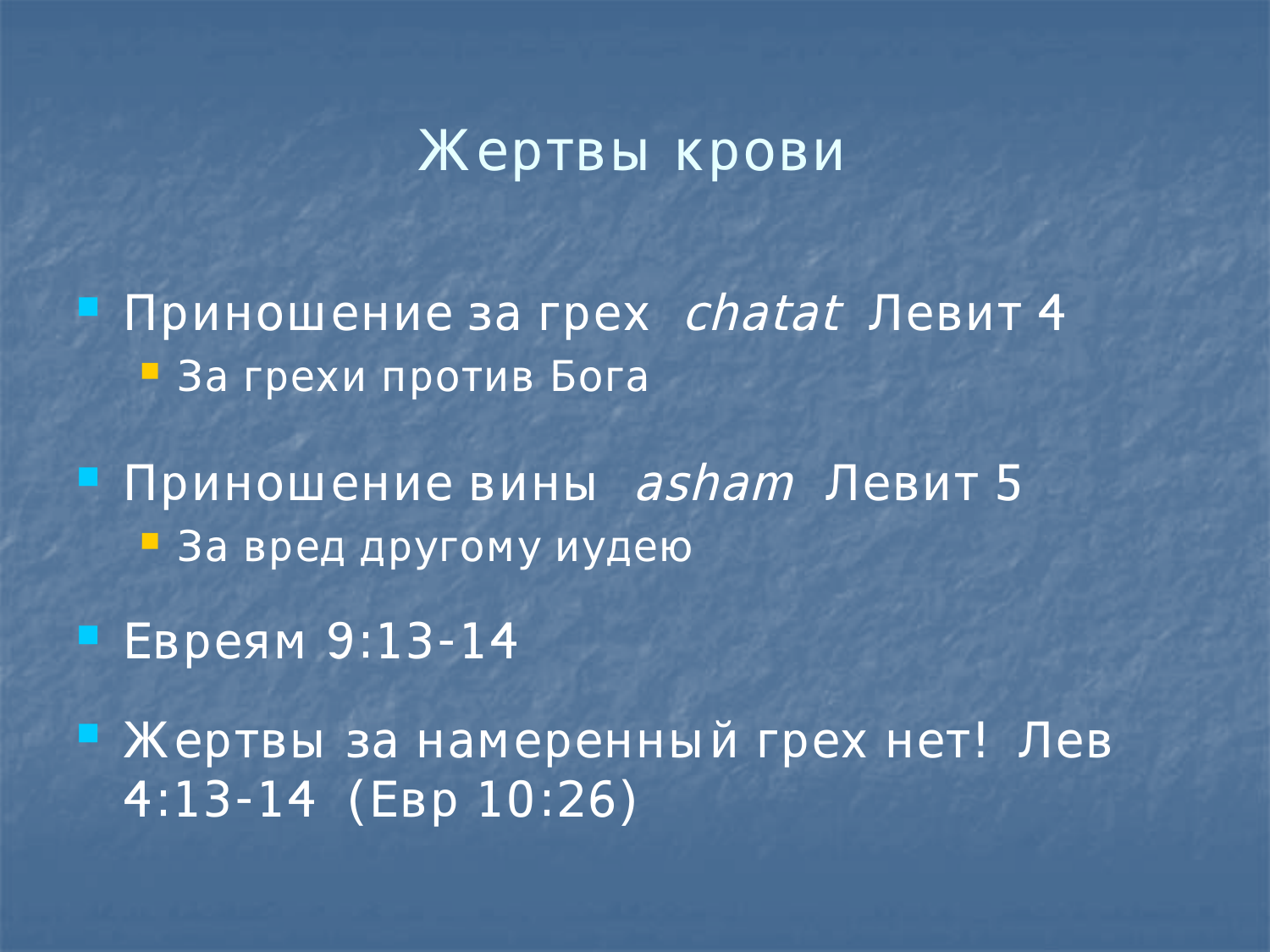

# Жертвы крови
Приношение за грех  chatat  Левит 4
За грехи против Бога

Приношение вины  asham  Левит 5
За вред другому иудею

Евреям 9:13-14

Жертвы за намеренный грех нет!  Лев 4:13-14  (Евр 10:26)